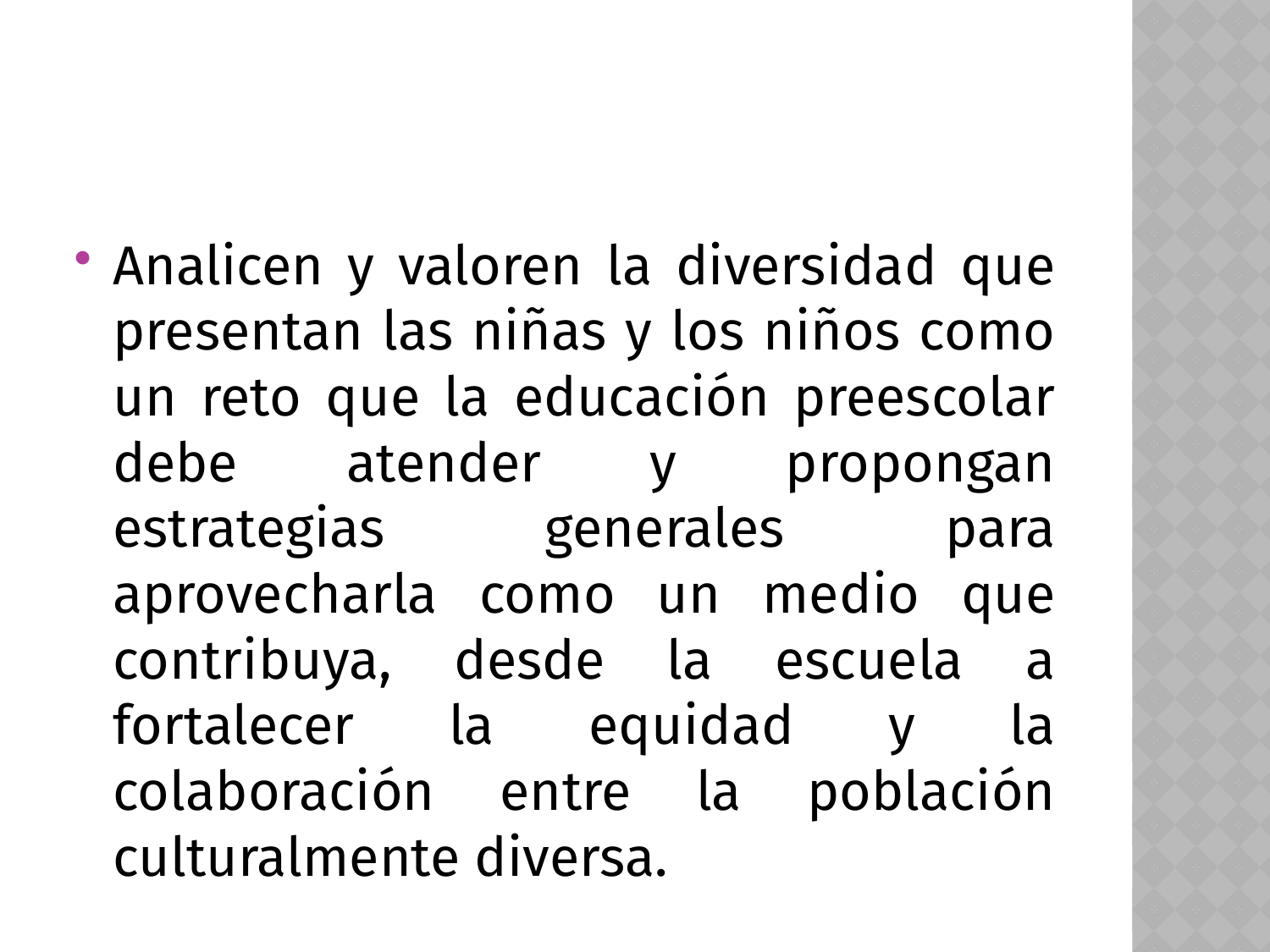

Analicen y valoren la diversidad que presentan las niñas y los niños como un reto que la educación preescolar debe atender y propongan estrategias generales para aprovecharla como un medio que contribuya, desde la escuela a fortalecer la equidad y la colaboración entre la población culturalmente diversa.